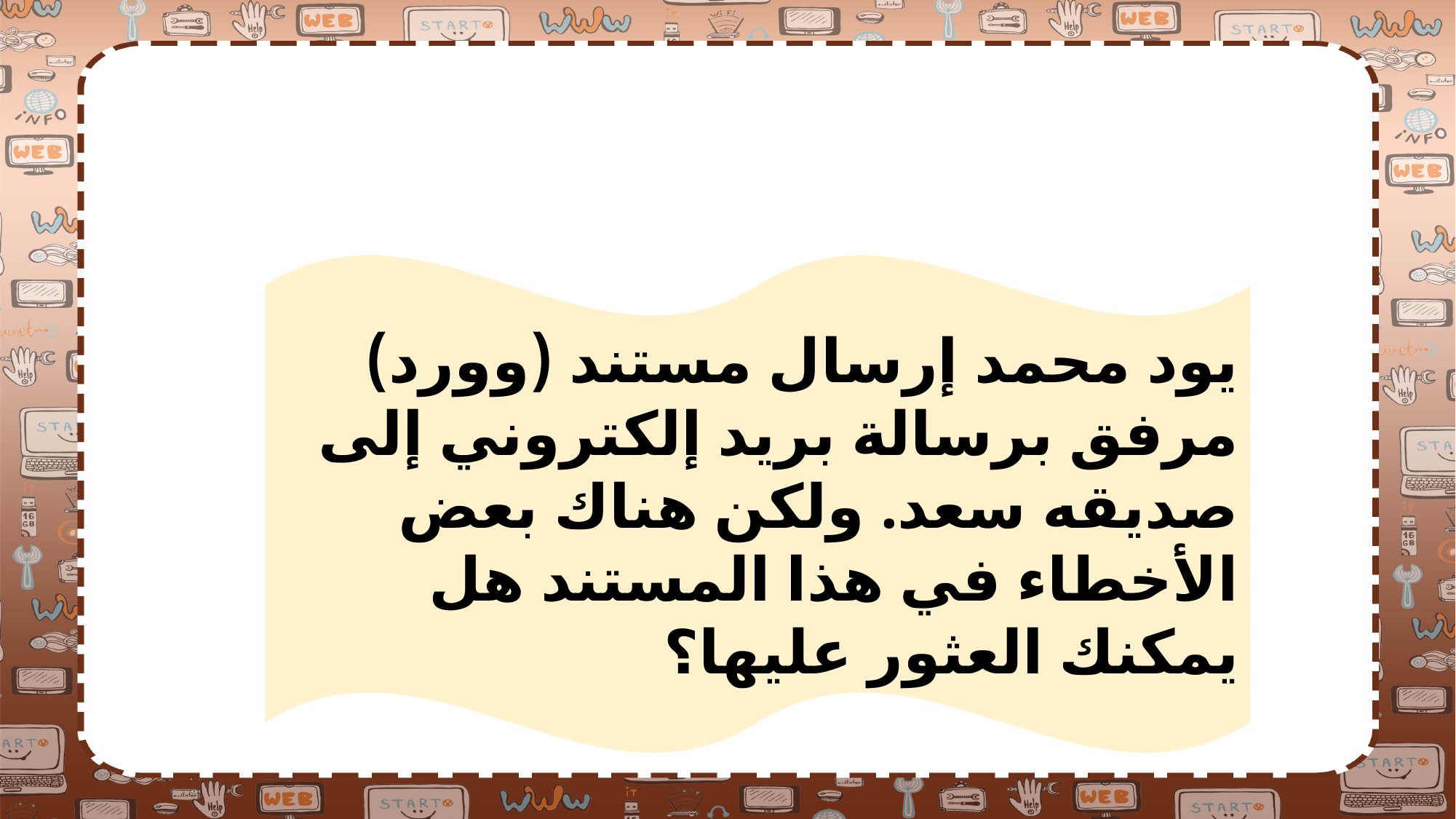

يود محمد إرسال مستند (وورد) مرفق برسالة بريد إلكتروني إلى صديقه سعد. ولكن هناك بعض الأخطاء في هذا المستند هل يمكنك العثور عليها؟